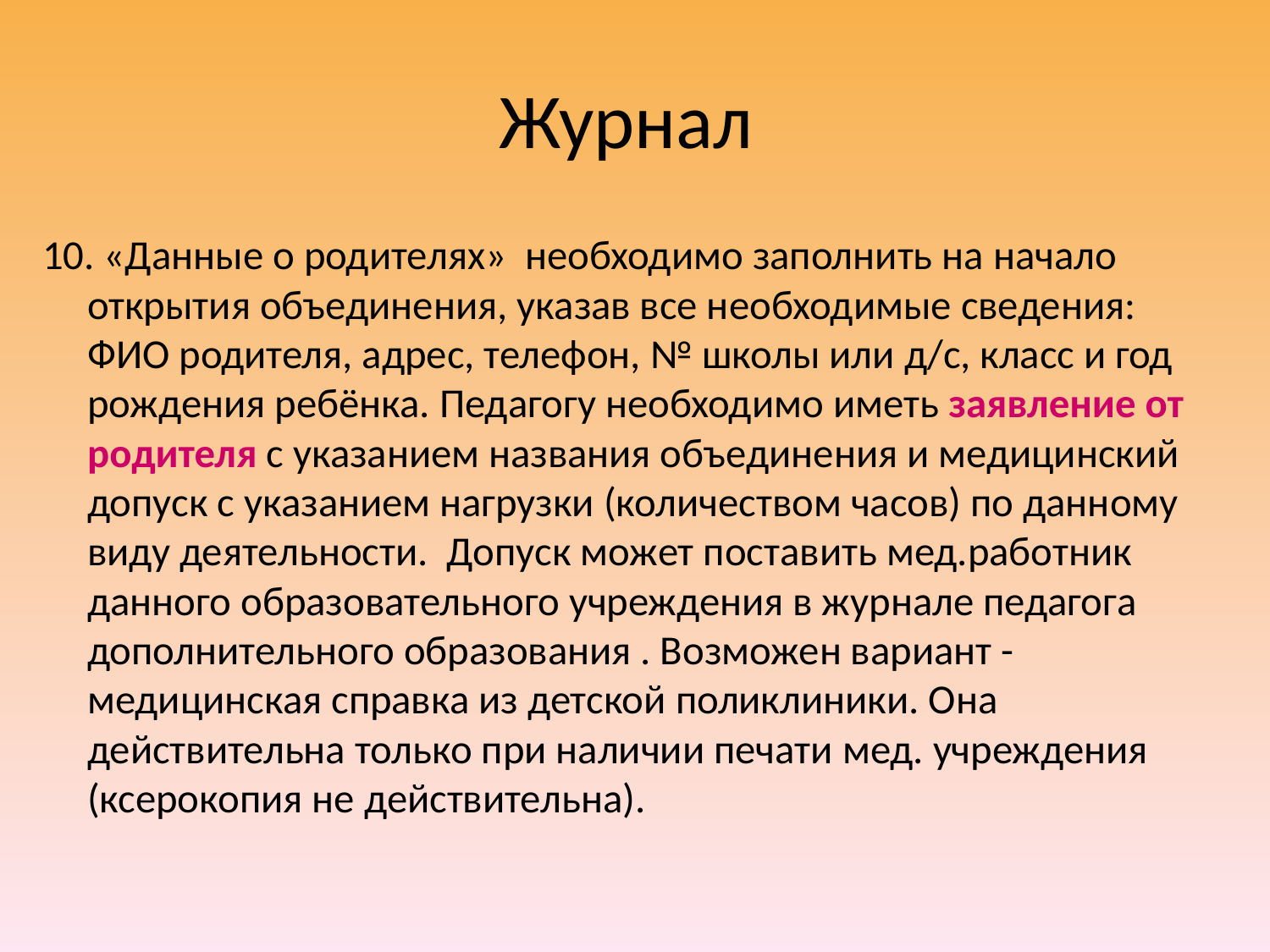

# Журнал
10. «Данные о родителях»  необходимо заполнить на начало открытия объединения, указав все необходимые сведения: ФИО родителя, адрес, телефон, № школы или д/с, класс и год рождения ребёнка. Педагогу необходимо иметь заявление от родителя с указанием названия объединения и медицинский допуск с указанием нагрузки (количеством часов) по данному виду деятельности.  Допуск может поставить мед.работник данного образовательного учреждения в журнале педагога дополнительного образования . Возможен вариант - медицинская справка из детской поликлиники. Она  действительна только при наличии печати мед. учреждения (ксерокопия не действительна).